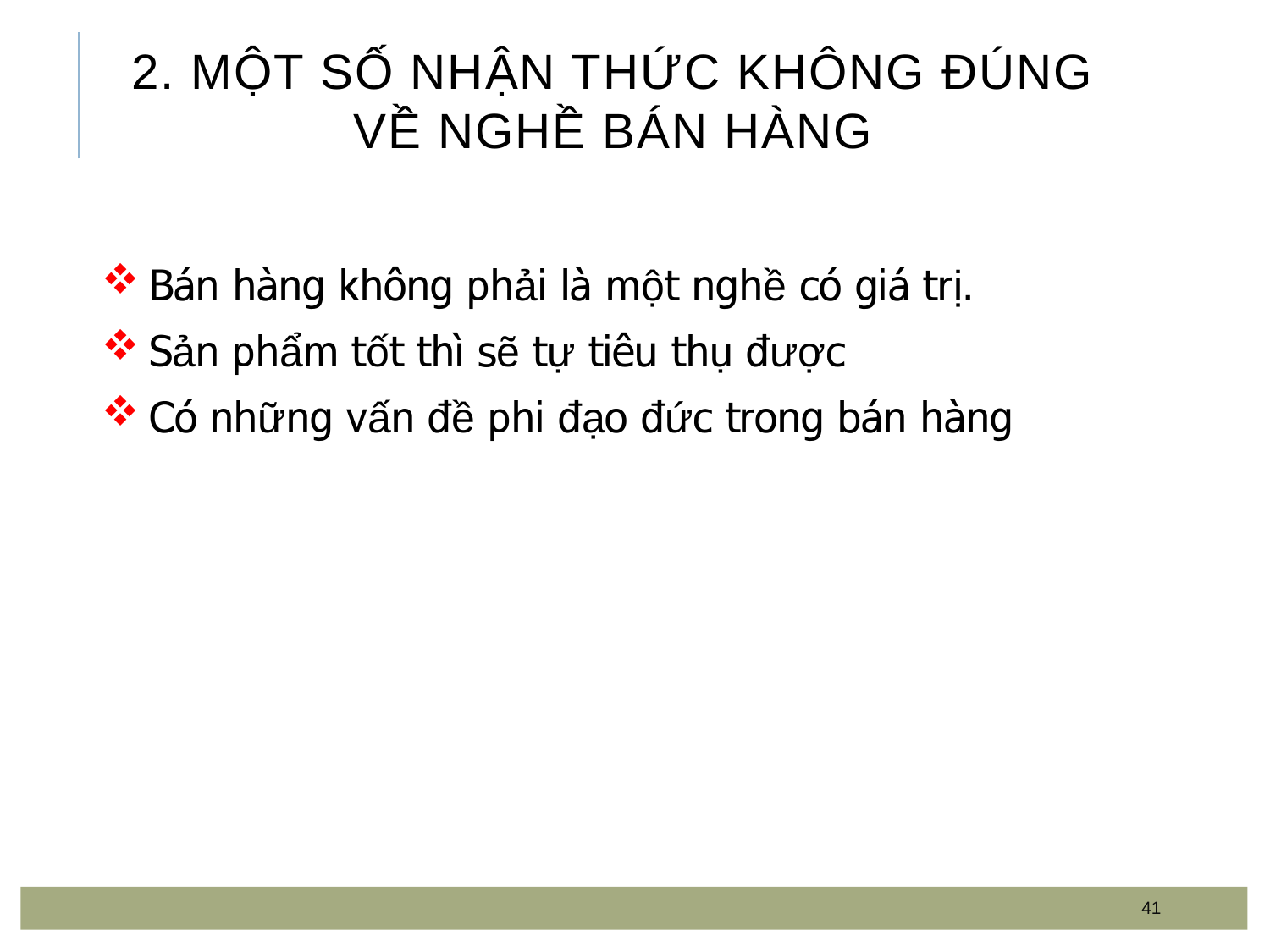

# 2. Một số nhận thức không đúng về nghề bán hàng
Bán hàng không phải là một nghề có giá trị.
Sản phẩm tốt thì sẽ tự tiêu thụ được
Có những vấn đề phi đạo đức trong bán hàng
41